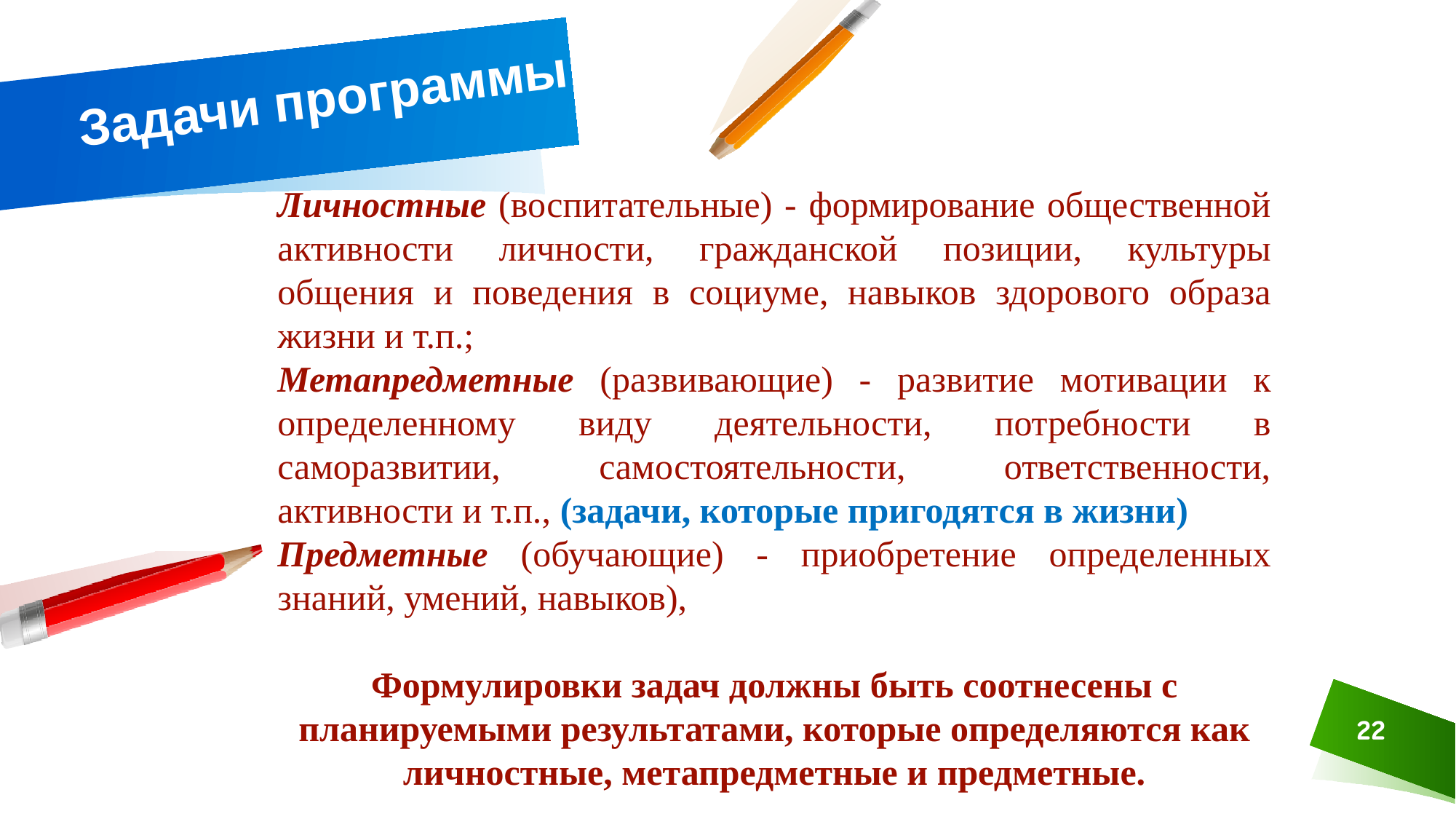

# Задачи программы
Личностные (воспитательные) - формирование общественной активности личности, гражданской позиции, культуры общения и поведения в социуме, навыков здорового образа жизни и т.п.;
Метапредметные (развивающие) - развитие мотивации к определенному виду деятельности, потребности в саморазвитии, самостоятельности, ответственности, активности и т.п., (задачи, которые пригодятся в жизни)
Предметные (обучающие) - приобретение определенных знаний, умений, навыков),

Формулировки задач должны быть соотнесены с планируемыми результатами, которые определяются как личностные, метапредметные и предметные.
22